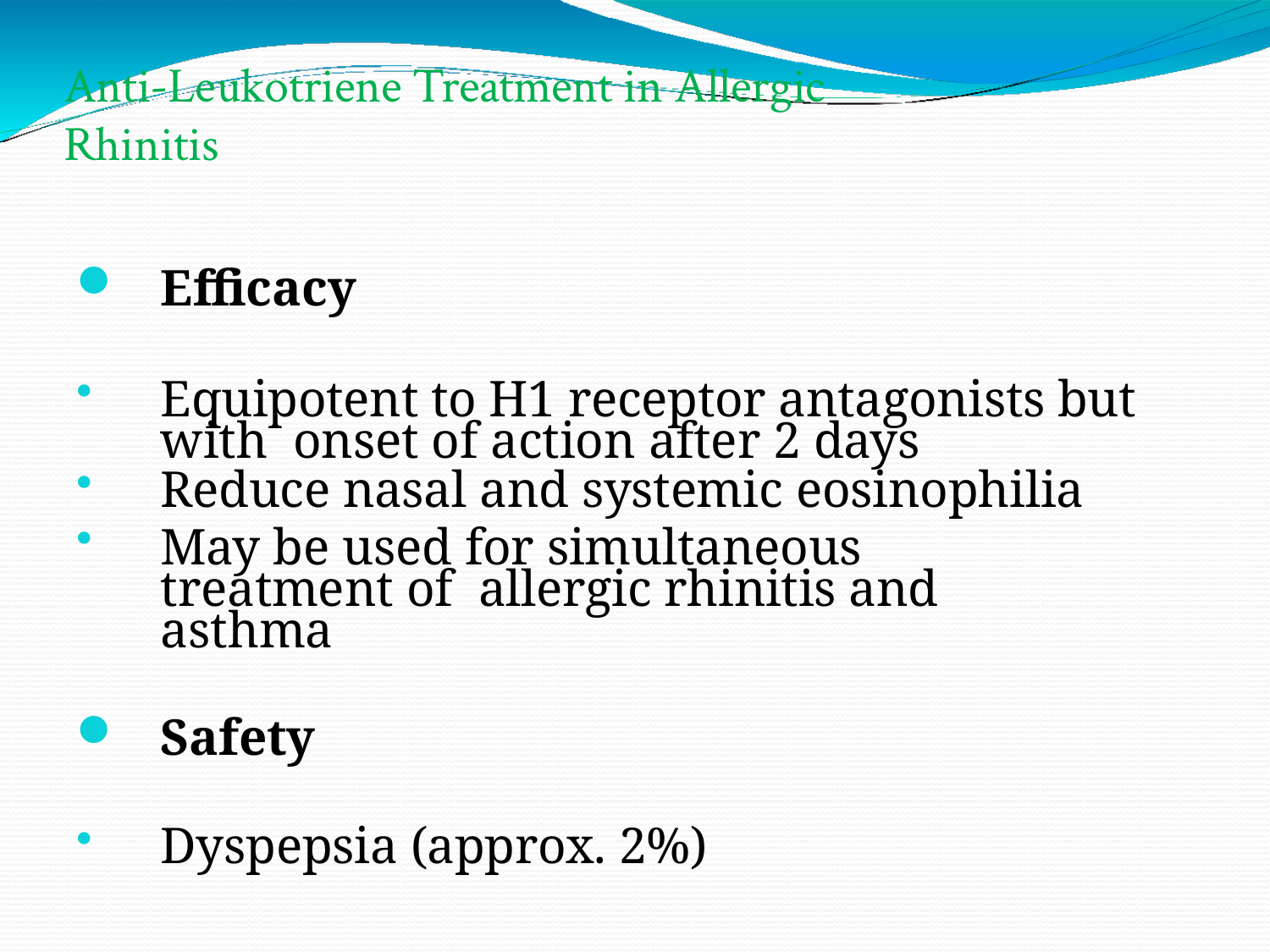

# Anti-Leukotriene Treatment in Allergic Rhinitis
Efficacy

Equipotent to H1 receptor antagonists but with  onset of action after 2 days
Reduce nasal and systemic eosinophilia
May be used for simultaneous treatment of  allergic rhinitis and asthma

Safety

Dyspepsia (approx. 2%)